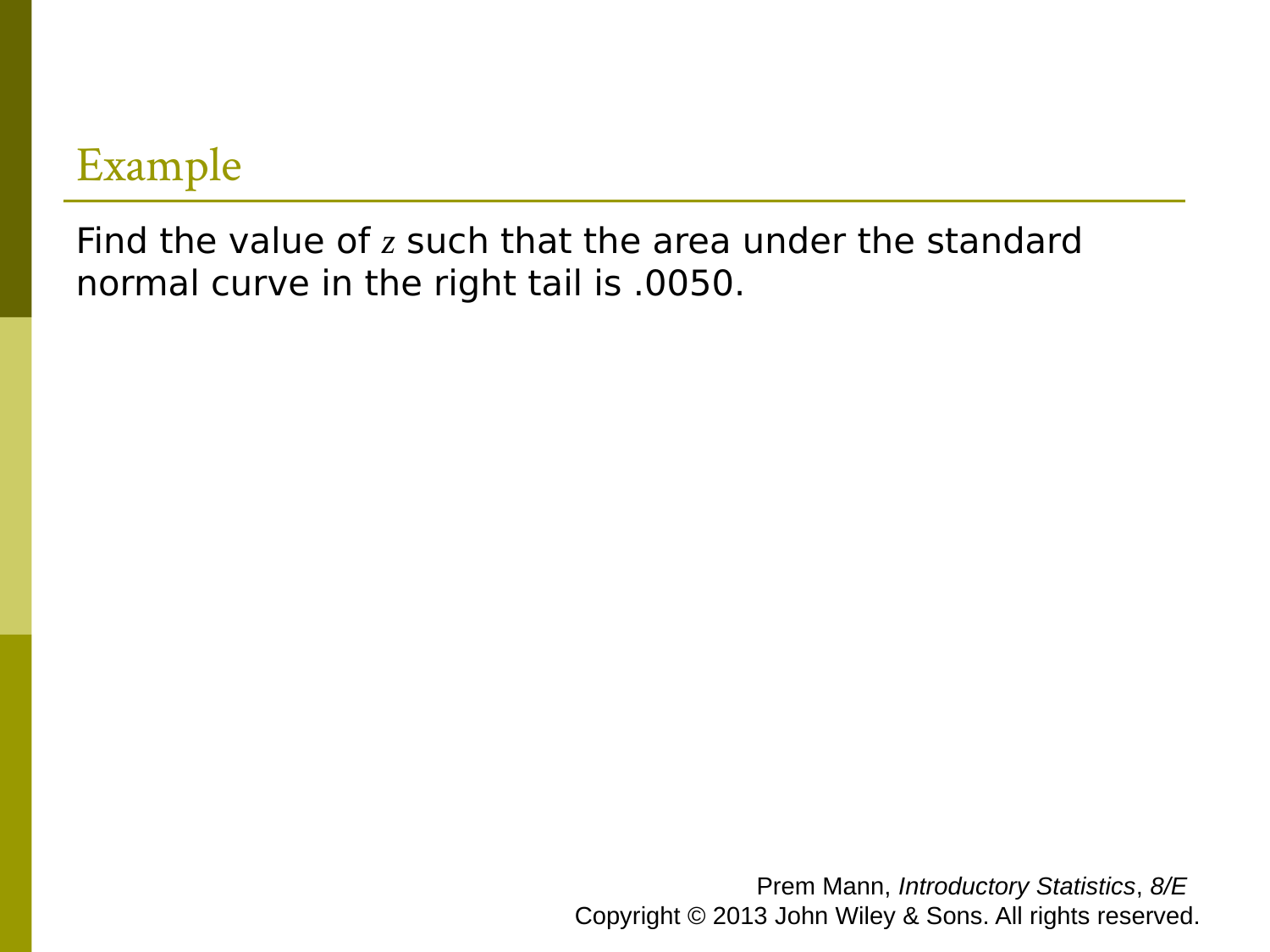

# Example
Find the value of z such that the area under the standard normal curve in the right tail is .0050.
                          Prem Mann, Introductory Statistics, 8/E Copyright © 2013 John Wiley & Sons. All rights reserved.